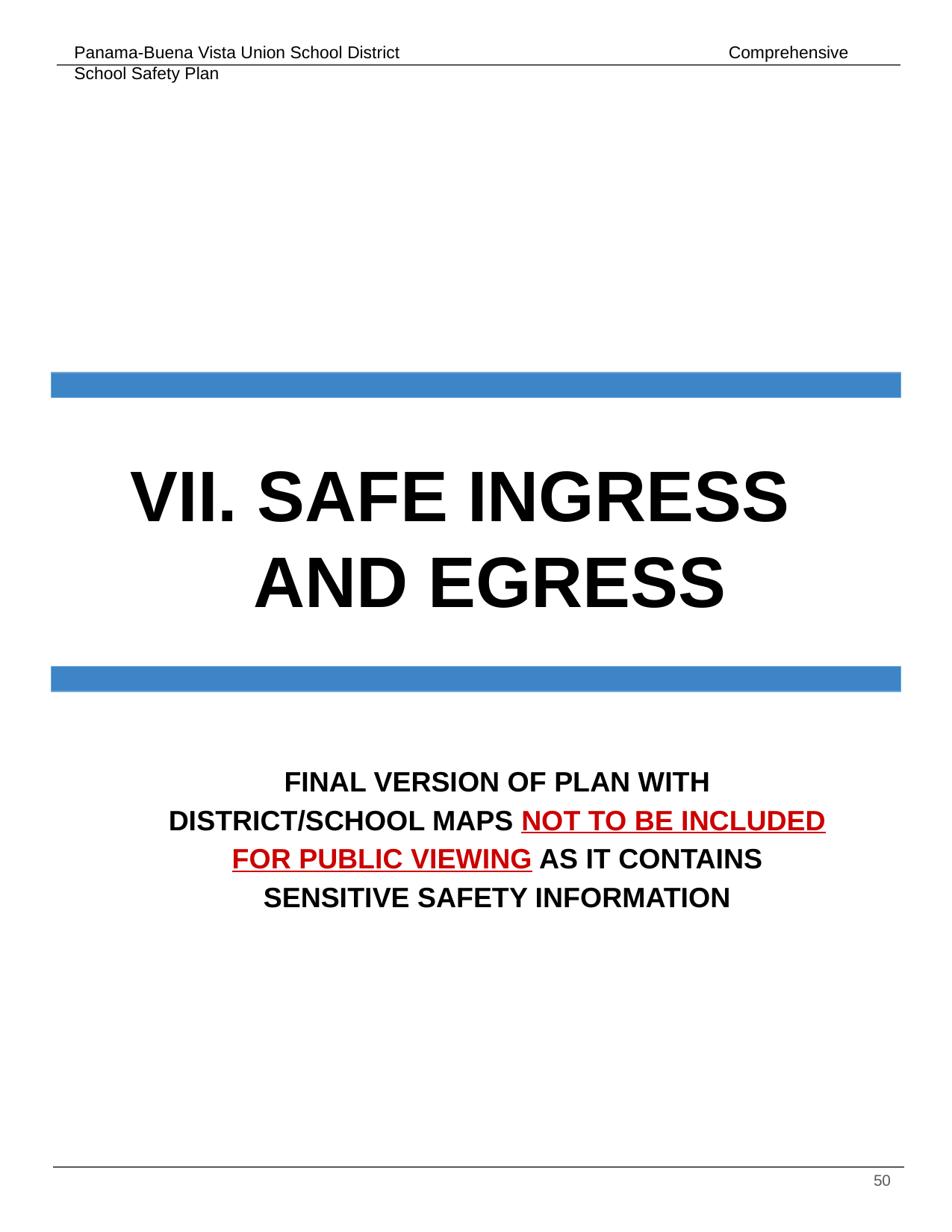

VII. SAFE INGRESS
   AND EGRESS

FINAL VERSION OF PLAN WITH DISTRICT/SCHOOL MAPS NOT TO BE INCLUDED FOR PUBLIC VIEWING AS IT CONTAINS SENSITIVE SAFETY INFORMATION
50